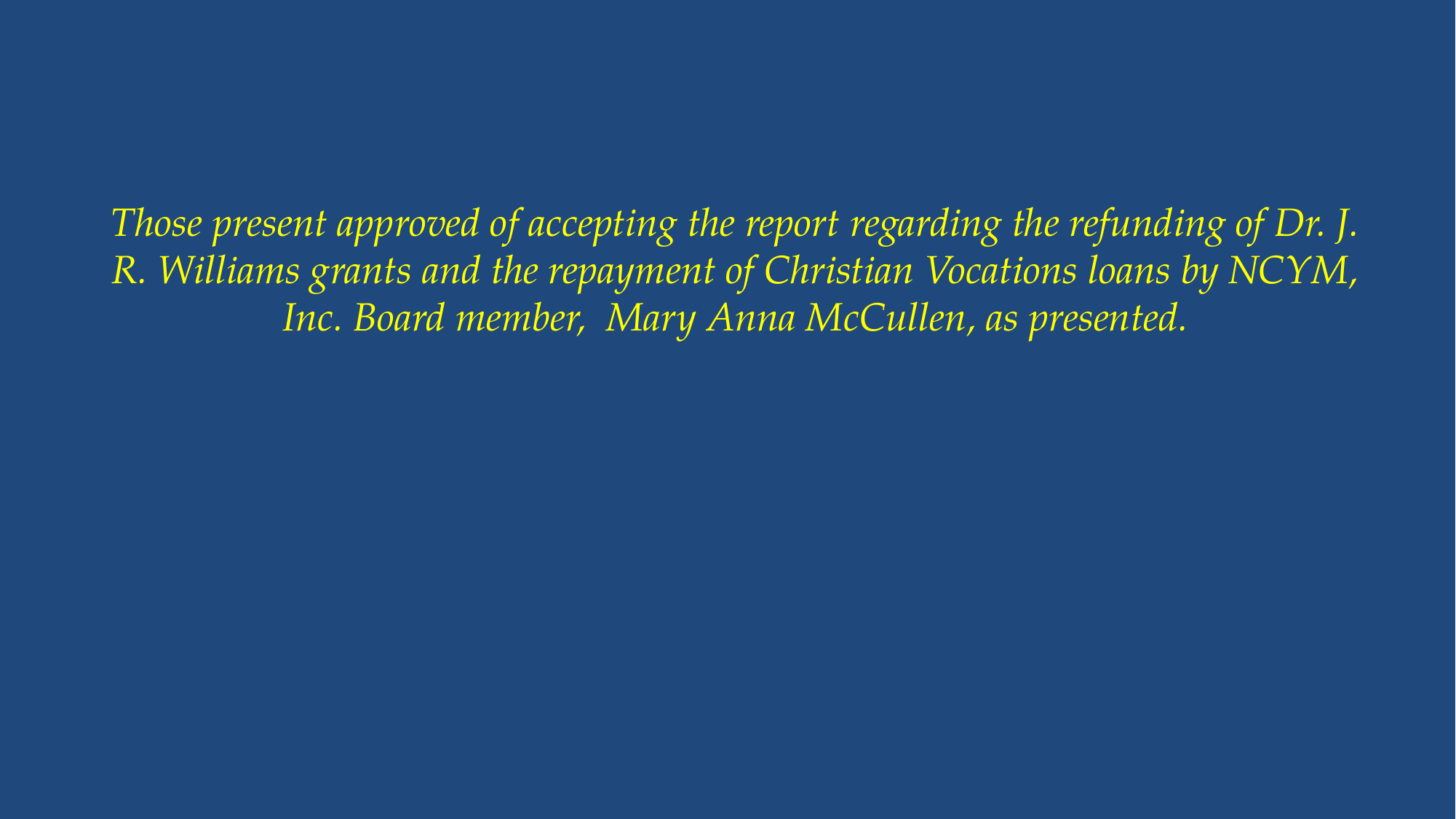

Those present approved of accepting the report regarding the refunding of Dr. J. R. Williams grants and the repayment of Christian Vocations loans by NCYM, Inc. Board member,  Mary Anna McCullen, as presented.